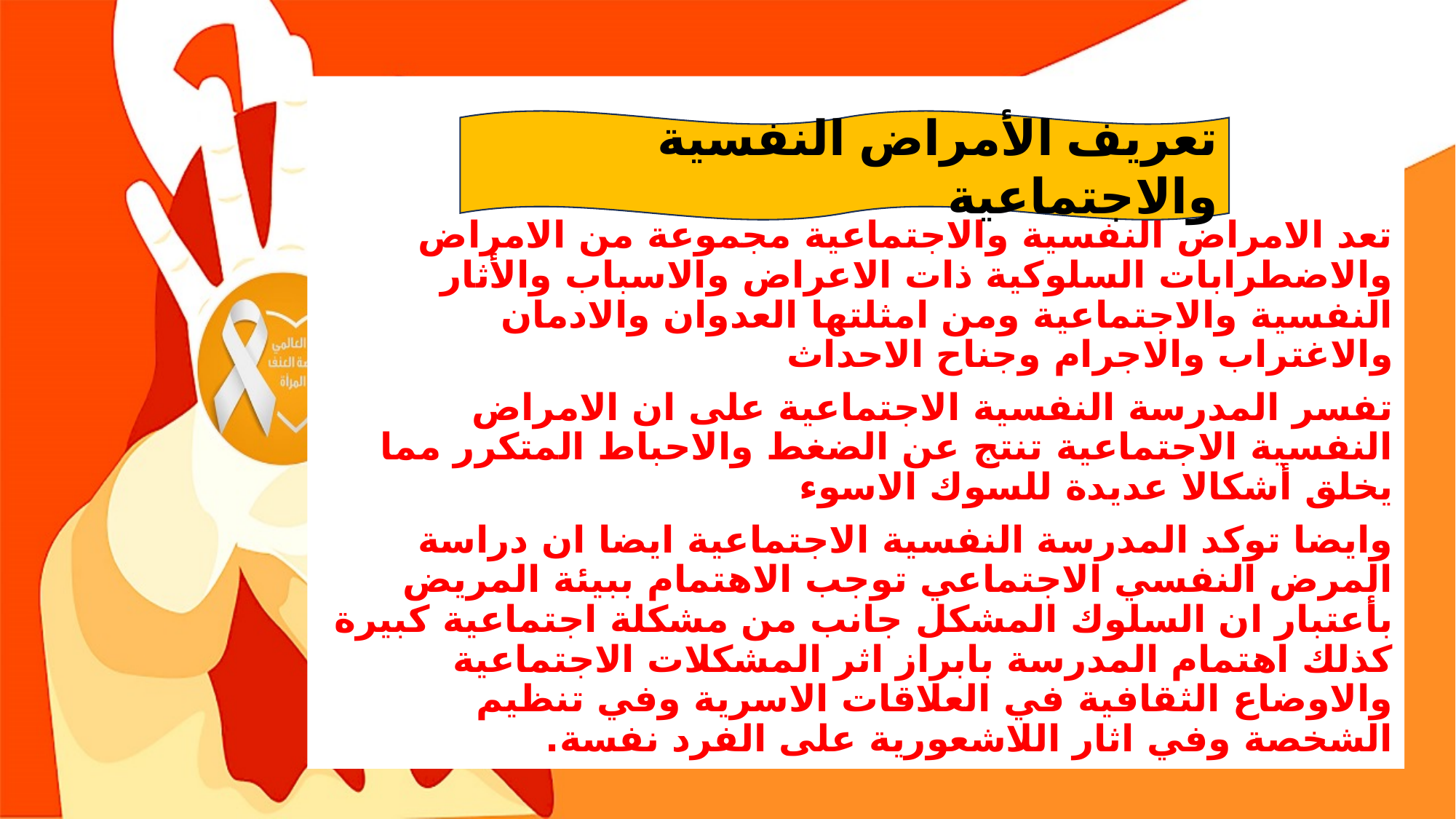

تعد الامراض النفسية والاجتماعية مجموعة من الامراض والاضطرابات السلوكية ذات الاعراض والاسباب والأثار النفسية والاجتماعية ومن امثلتها العدوان والادمان والاغتراب والاجرام وجناح الاحداث
تفسر المدرسة النفسية الاجتماعية على ان الامراض النفسية الاجتماعية تنتج عن الضغط والاحباط المتكرر مما يخلق أشكالا عديدة للسوك الاسوء
وايضا توكد المدرسة النفسية الاجتماعية ايضا ان دراسة المرض النفسي الاجتماعي توجب الاهتمام ببيئة المريض بأعتبار ان السلوك المشكل جانب من مشكلة اجتماعية كبيرة كذلك اهتمام المدرسة بابراز اثر المشكلات الاجتماعية والاوضاع الثقافية في العلاقات الاسرية وفي تنظيم الشخصة وفي اثار اللاشعورية على الفرد نفسة.
تعريف الأمراض النفسية والاجتماعية